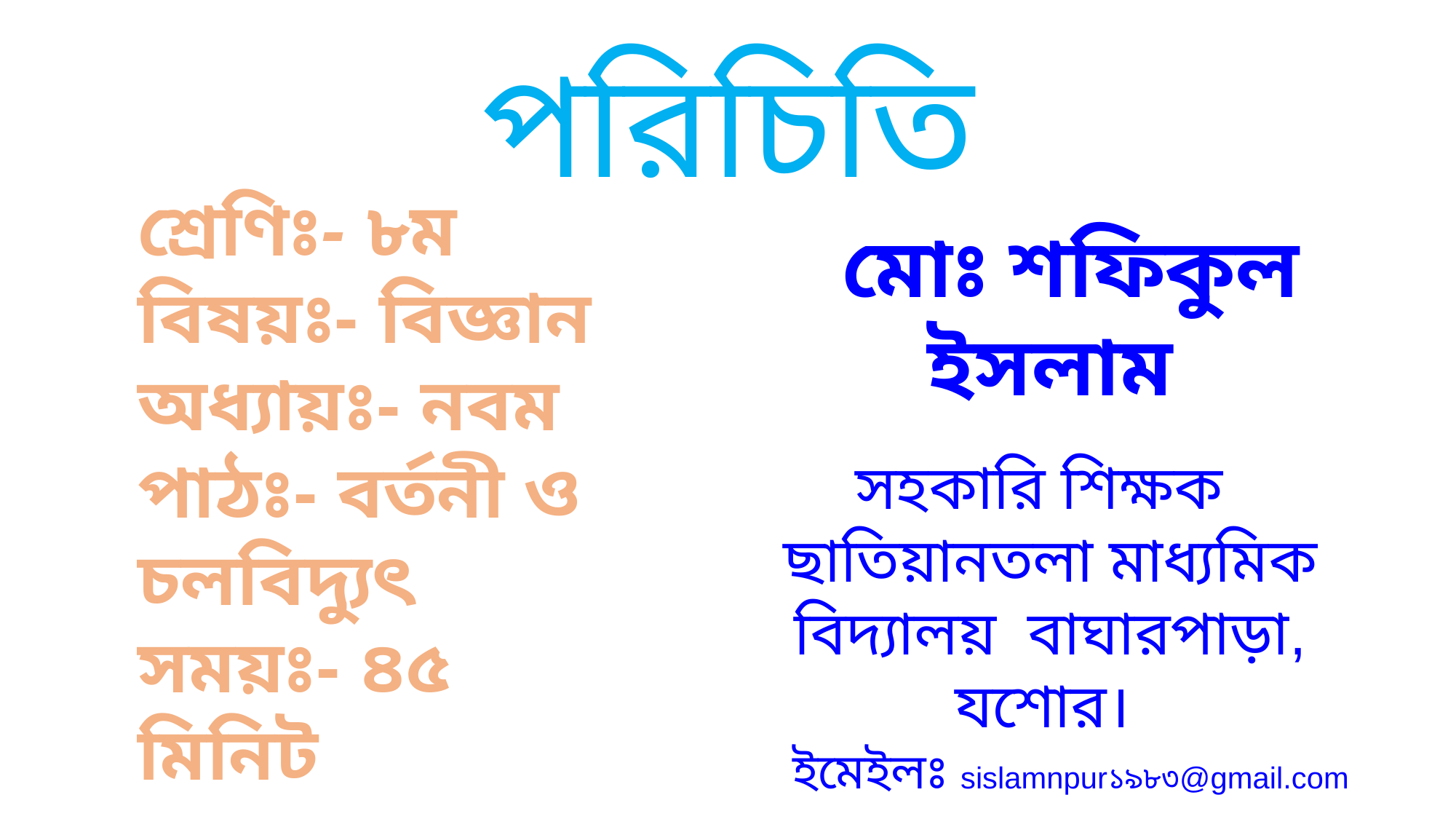

পরিচিতি
শ্রেণিঃ- ৮ম
বিষয়ঃ- বিজ্ঞান
অধ্যায়ঃ- নবম
পাঠঃ- বর্তনী ও চলবিদ্যুৎ
সময়ঃ- ৪৫ মিনিট
মোঃ শফিকুল ইসলাম
সহকারি শিক্ষক     ছাতিয়ানতলা মাধ্যমিক বিদ্যালয়  বাঘারপাড়া, যশোর।
ইমেইলঃ sislamnpur১৯৮৩@gmail.com